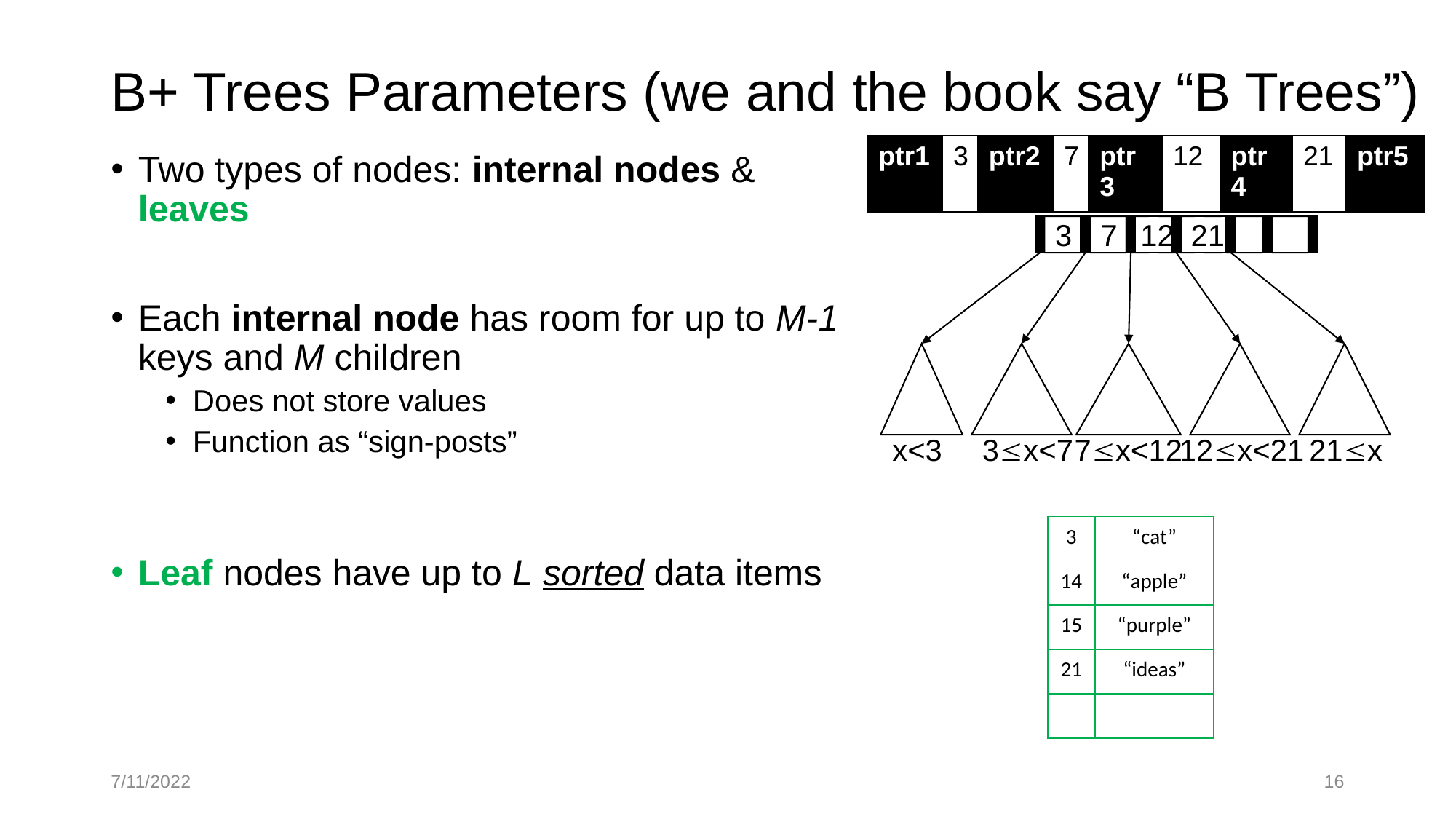

# B+ Trees Parameters (we and the book say “B Trees”)
| ptr1 | 3 | ptr2 | 7 | ptr3 | 12 | ptr4 | 21 | ptr5 |
| --- | --- | --- | --- | --- | --- | --- | --- | --- |
Two types of nodes: internal nodes & leaves

Each internal node has room for up to M-1 keys and M children
Does not store values
Function as “sign-posts”

Leaf nodes have up to L sorted data items

3

7

 12

 21

x<3
3≤x<7
7≤x<12
12≤x<21
21≤x
| 3 | “cat” |
| --- | --- |
| 14 | “apple” |
| 15 | “purple” |
| 21 | “ideas” |
|  |  |
7/11/2022
16